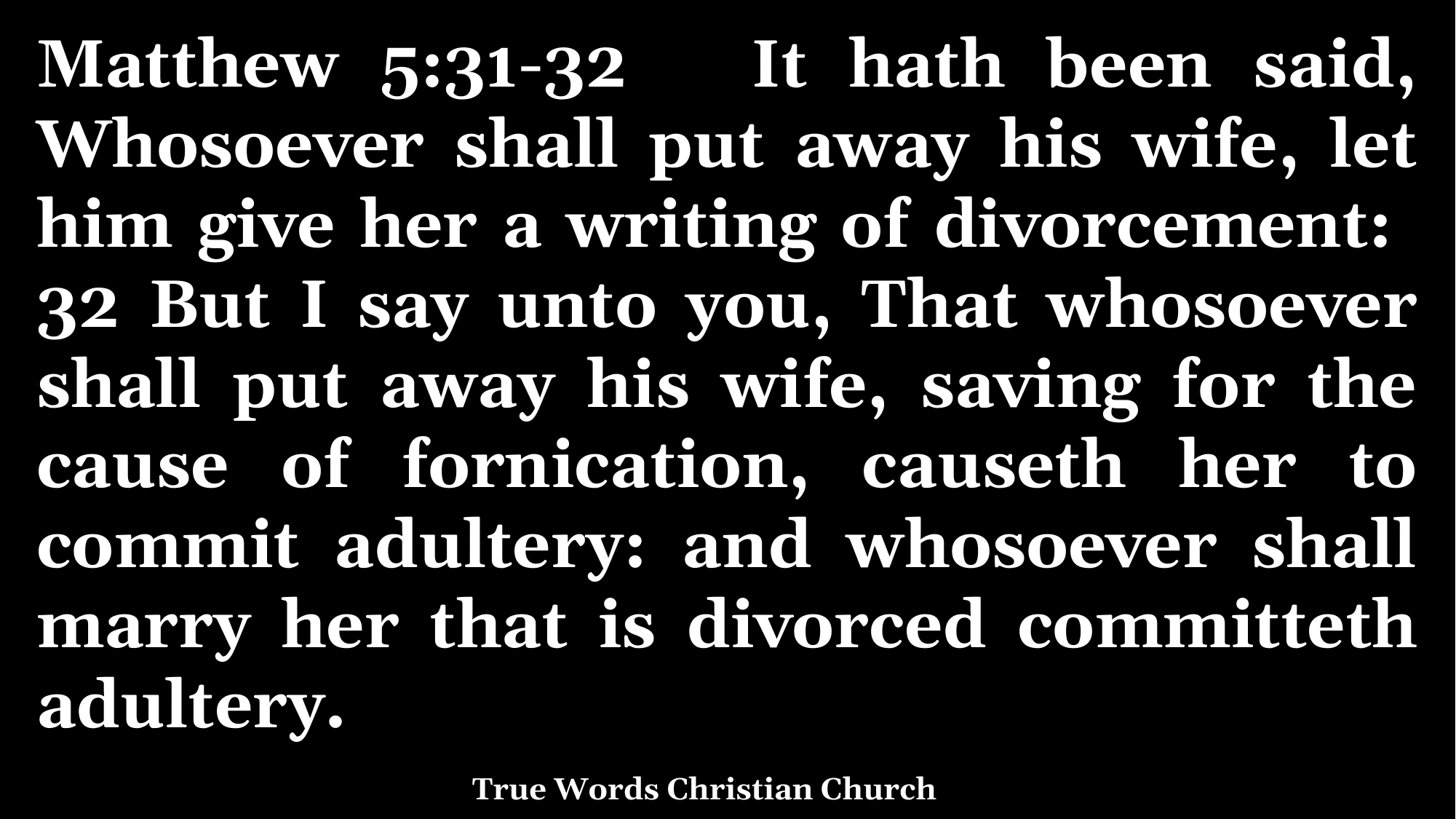

Matthew 5:31-32   It hath been said, Whosoever shall put away his wife, let him give her a writing of divorcement:  32 But I say unto you, That whosoever shall put away his wife, saving for the cause of fornication, causeth her to commit adultery: and whosoever shall marry her that is divorced committeth adultery.
True Words Christian Church